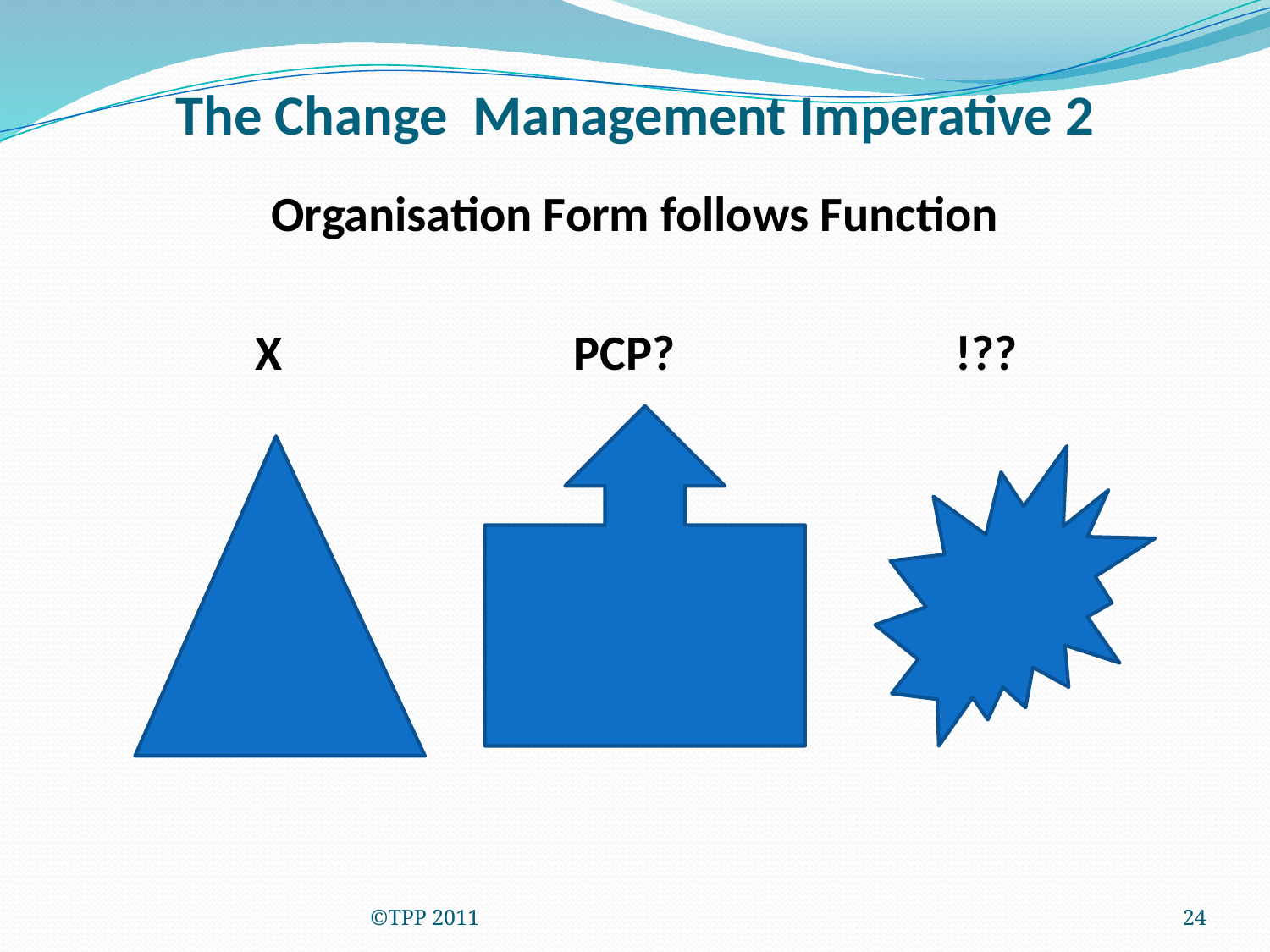

# The Change  Management Imperative 2
Organisation Form follows Function

                X                          PCP?                         !??

©TPP 2011
24